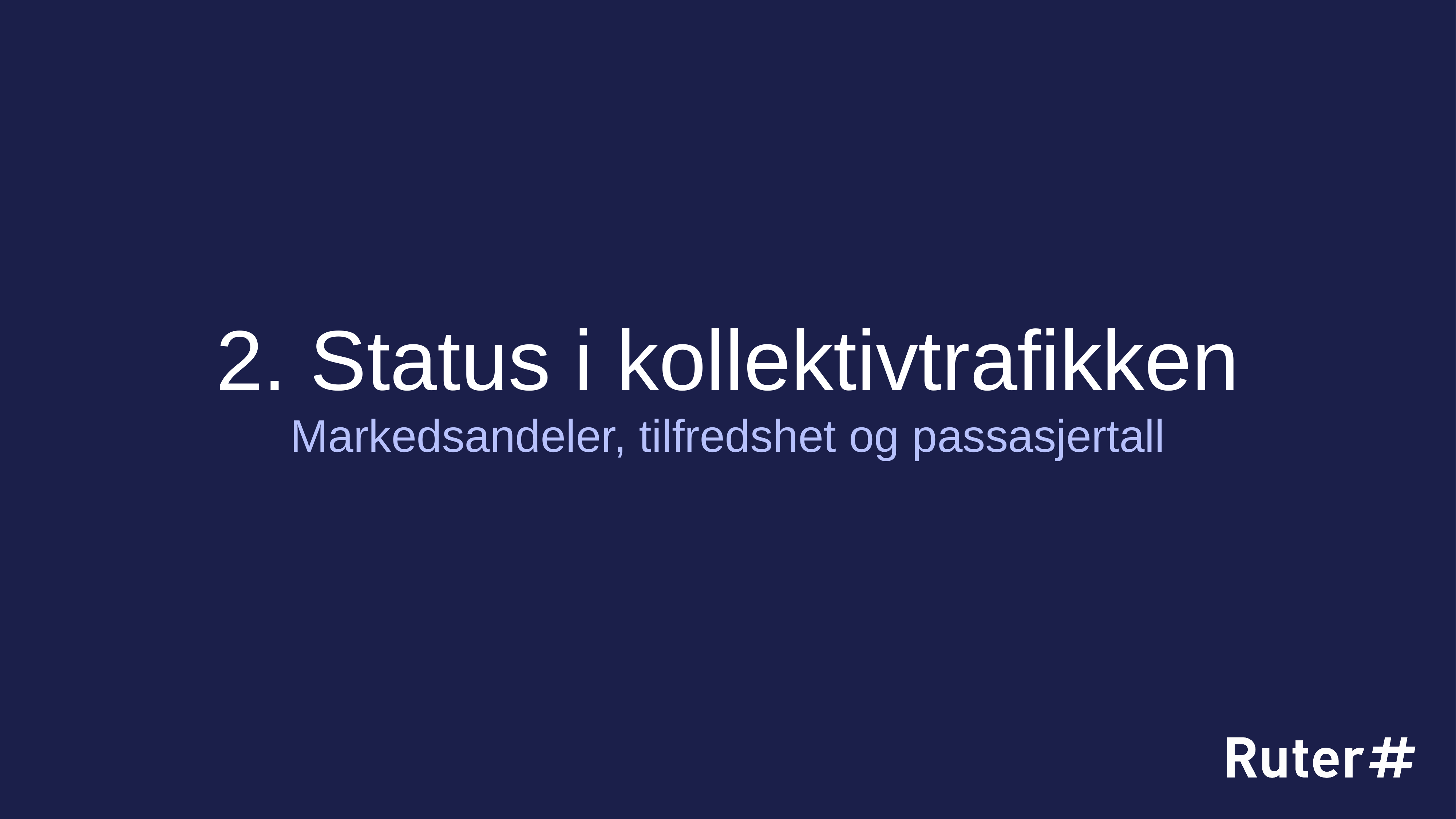

# 2. Status i kollektivtrafikken
Markedsandeler, tilfredshet og passasjertall